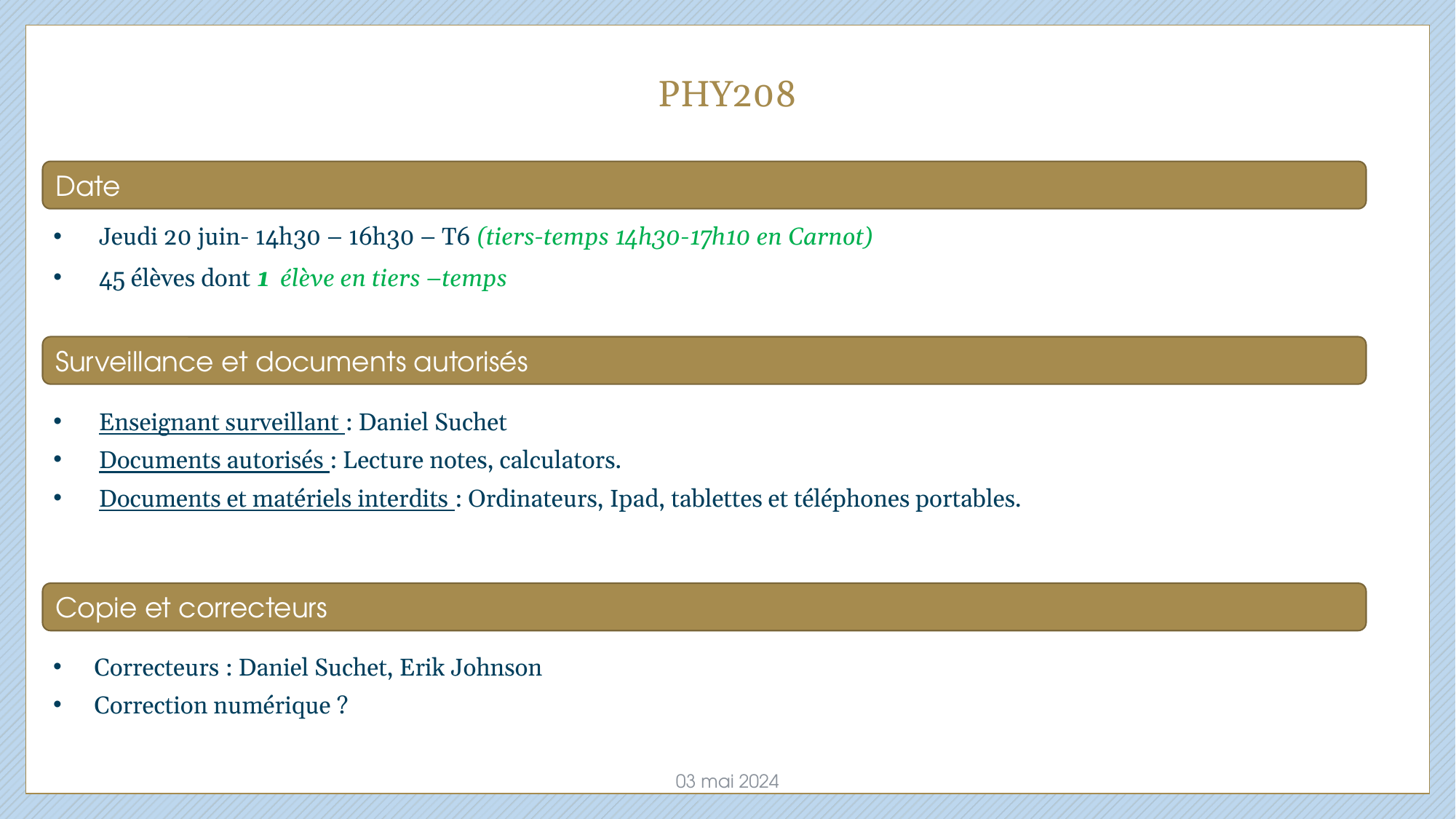

# PHY208
Date
Jeudi 20 juin- 14h30 – 16h30 – T6 (tiers-temps 14h30-17h10 en Carnot)
45 élèves dont 1  élève en tiers –temps
Surveillance et documents autorisés
Enseignant surveillant : Daniel Suchet
Documents autorisés : Lecture notes, calculators.
Documents et matériels interdits : Ordinateurs, Ipad, tablettes et téléphones portables.
Copie et correcteurs
Correcteurs : Daniel Suchet, Erik Johnson
Correction numérique ?
03 mai 2024